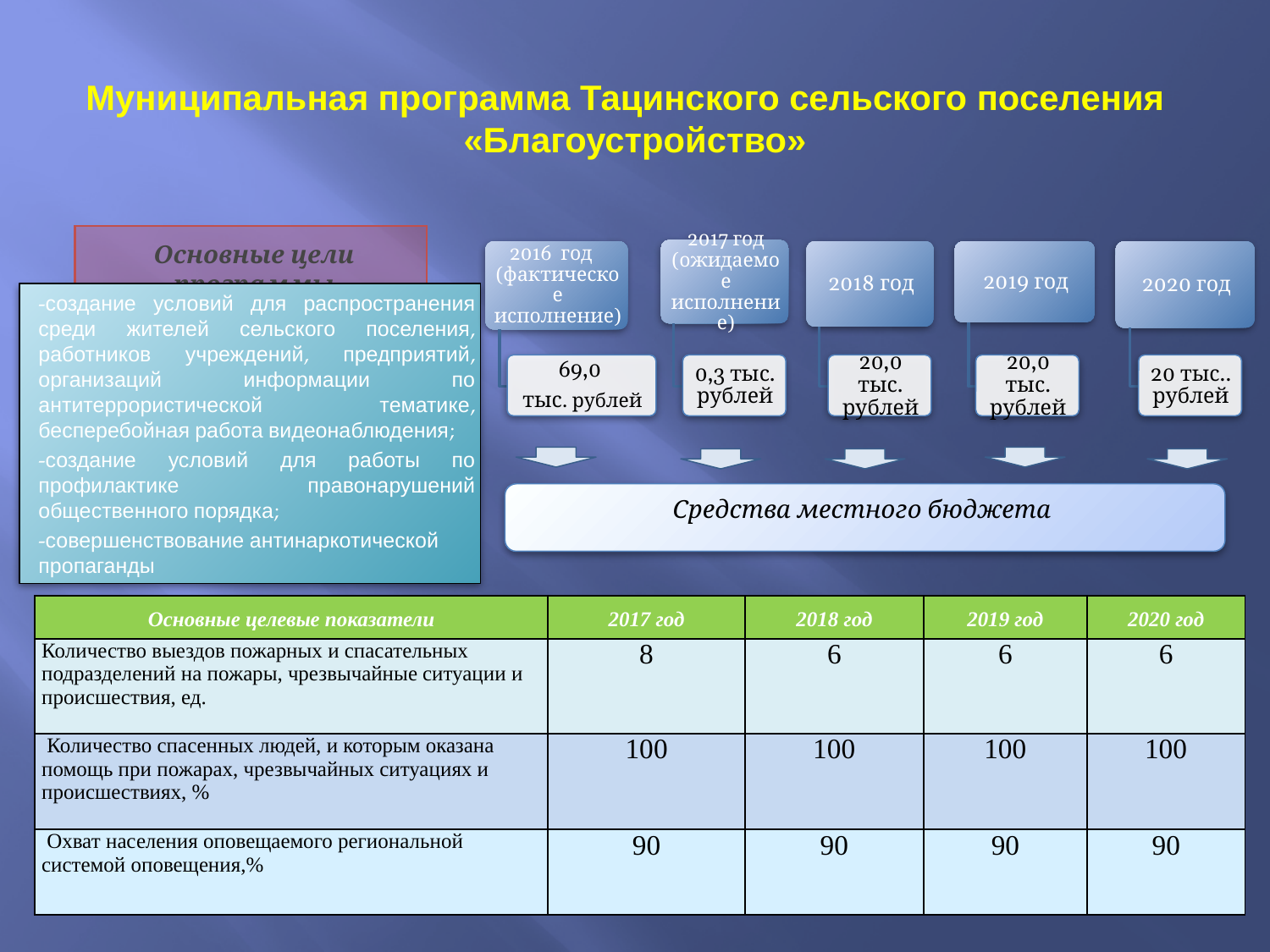

# Муниципальная программа Тацинского сельского поселения   «Благоустройство»
2016  год    (фактическое исполнение)
69,0
тыс. рублей
2017 год (ожидаемое исполнение)
0,3 тыс. рублей
2018 год
20,0 тыс. рублей
2019 год
20,0 тыс. рублей
2020 год
20 тыс.. рублей
Основные цели программы
-создание условий для распространения среди жителей сельского поселения, работников учреждений, предприятий, организаций информации по антитеррористической тематике, бесперебойная работа видеонаблюдения;
-создание условий для работы по профилактике правонарушений общественного порядка;
-совершенствование антинаркотической пропаганды

Средства местного бюджета
| Основные целевые показатели | 2017 год | 2018 год | 2019 год | 2020 год |
| --- | --- | --- | --- | --- |
| Количество выездов пожарных и спасательных подразделений на пожары, чрезвычайные ситуации и происшествия, ед. | 8 | 6 | 6 | 6 |
| Количество спасенных людей, и которым оказана помощь при пожарах, чрезвычайных ситуациях и происшествиях, % | 100 | 100 | 100 | 100 |
| Охват населения оповещаемого региональной системой оповещения,% | 90 | 90 | 90 | 90 |